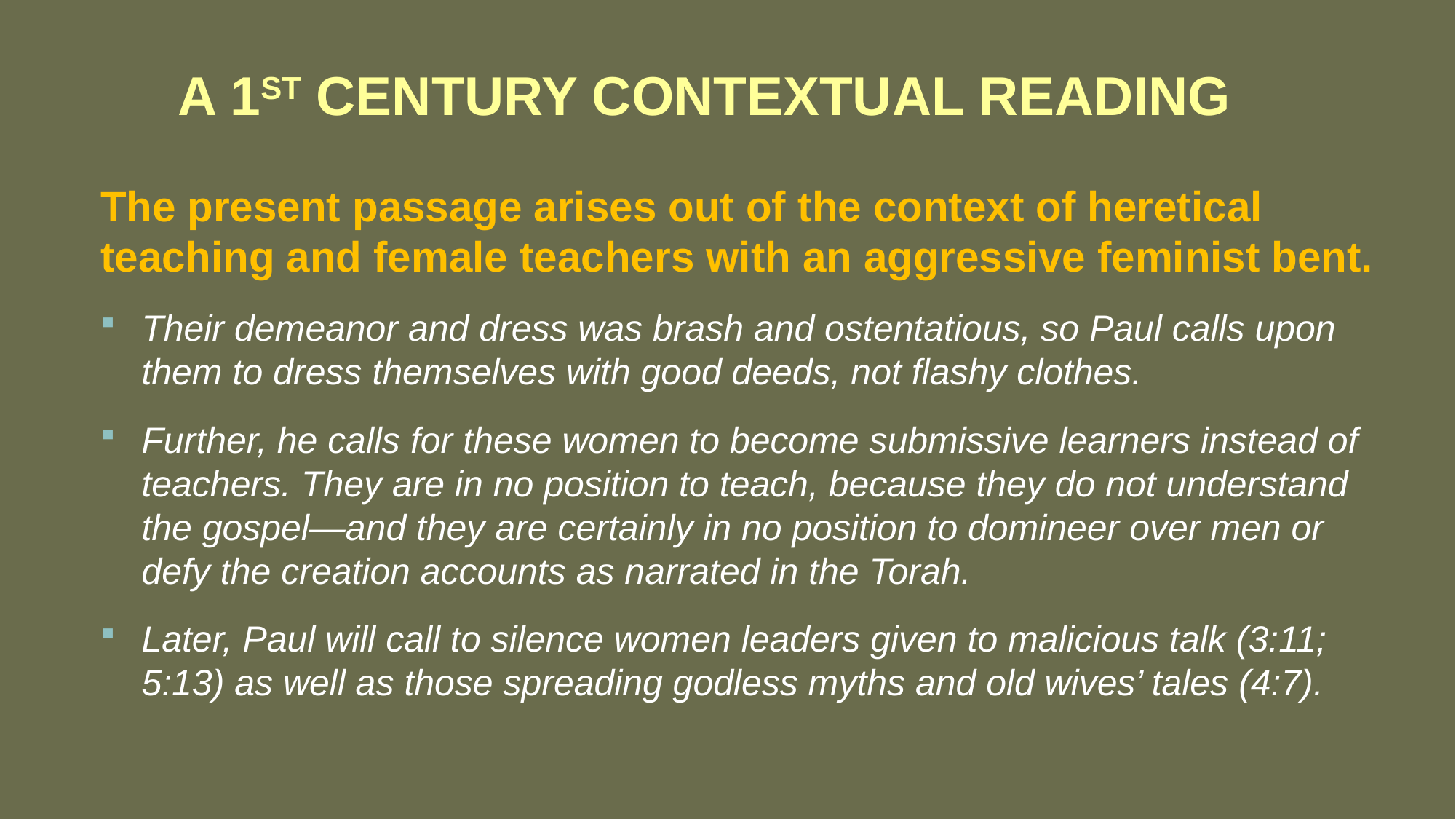

# A 1ST CENTURY CONTEXTUAL READING
The present passage arises out of the context of heretical teaching and female teachers with an aggressive feminist bent.
Their demeanor and dress was brash and ostentatious, so Paul calls upon them to dress themselves with good deeds, not flashy clothes.
Further, he calls for these women to become submissive learners instead of teachers. They are in no position to teach, because they do not understand the gospel—and they are certainly in no position to domineer over men or defy the creation accounts as narrated in the Torah.
Later, Paul will call to silence women leaders given to malicious talk (3:11; 5:13) as well as those spreading godless myths and old wives’ tales (4:7).